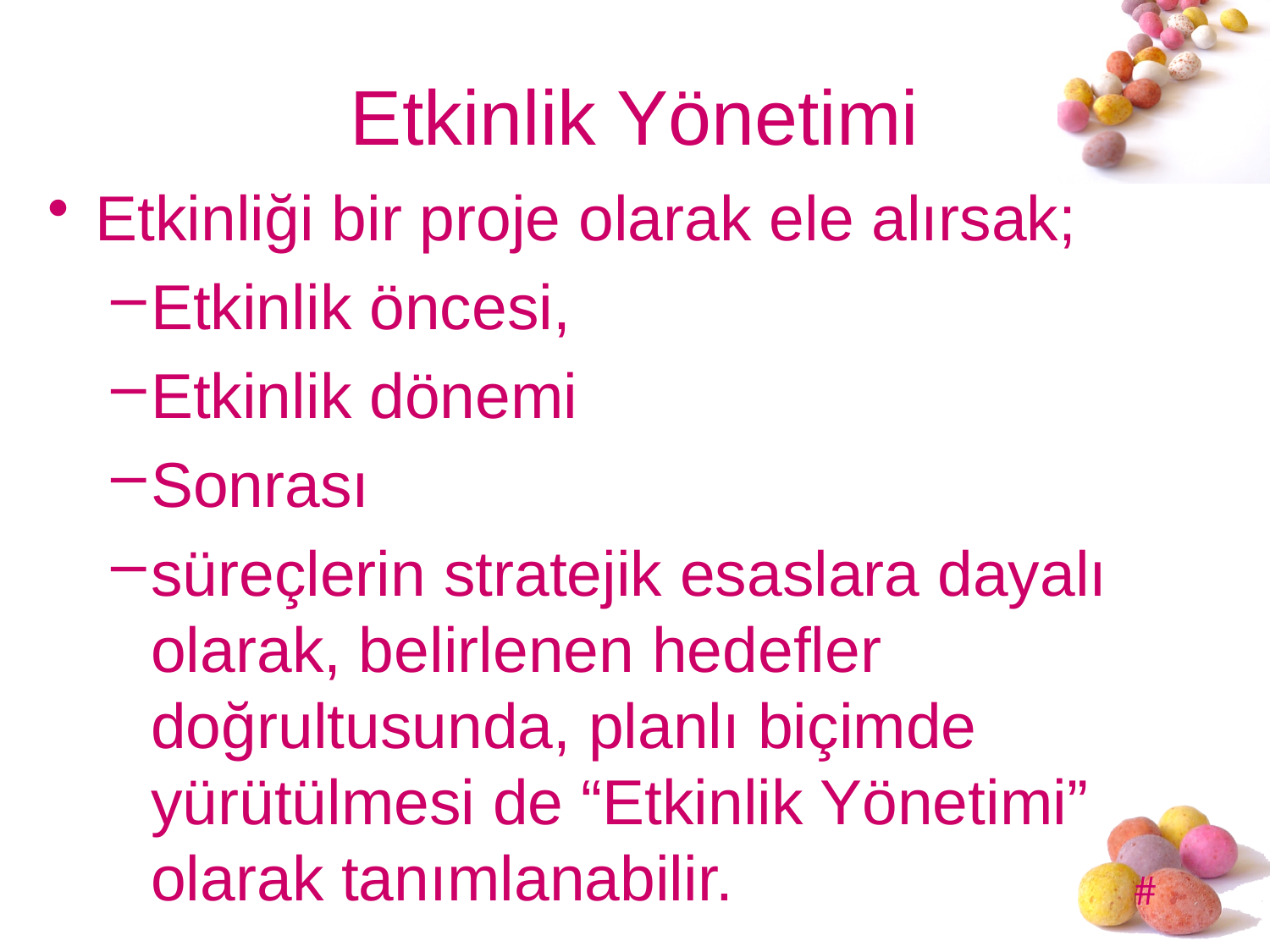

# Etkinlik Yönetimi
Etkinliği bir proje olarak ele alırsak;
Etkinlik öncesi,
Etkinlik dönemi
Sonrası
süreçlerin stratejik esaslara dayalı olarak, belirlenen hedefler doğrultusunda, planlı biçimde yürütülmesi de “Etkinlik Yönetimi” olarak tanımlanabilir.